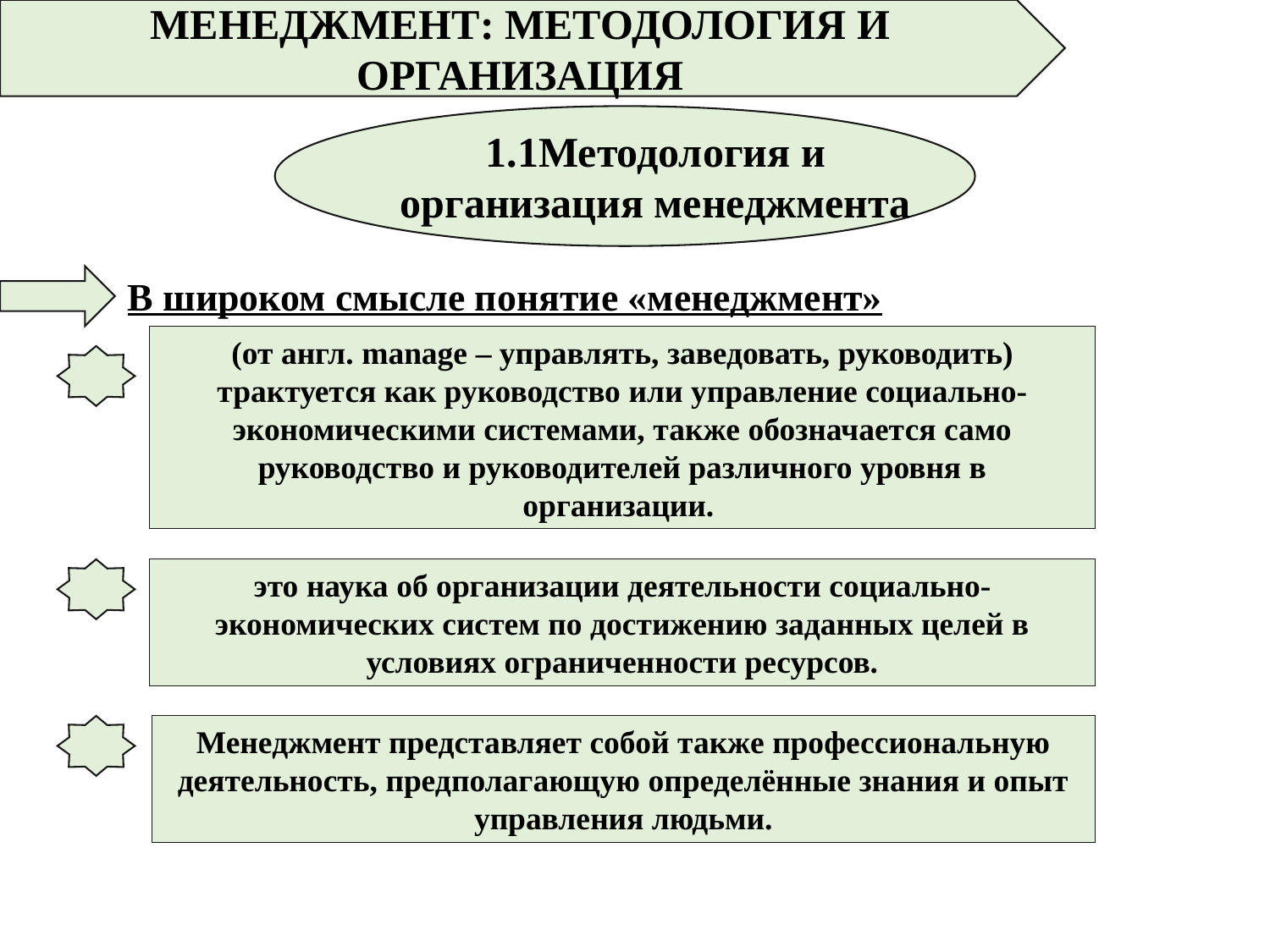

МЕНЕДЖМЕНТ: МЕТОДОЛОГИЯ И ОРГАНИЗАЦИЯ

1.1Методология и организация менеджмента

В широком смысле понятие «менеджмент»
(от англ. manage – управлять, заведовать, руководить) трактуется как руководство или управление социально-экономическими системами, также обозначается само руководство и руководителей различного уровня в организации.

это наука об организации деятельности социально-экономических систем по достижению заданных целей в условиях ограниченности ресурсов.

Менеджмент представляет собой также профессиональную деятельность, предполагающую определённые знания и опыт управления людьми.